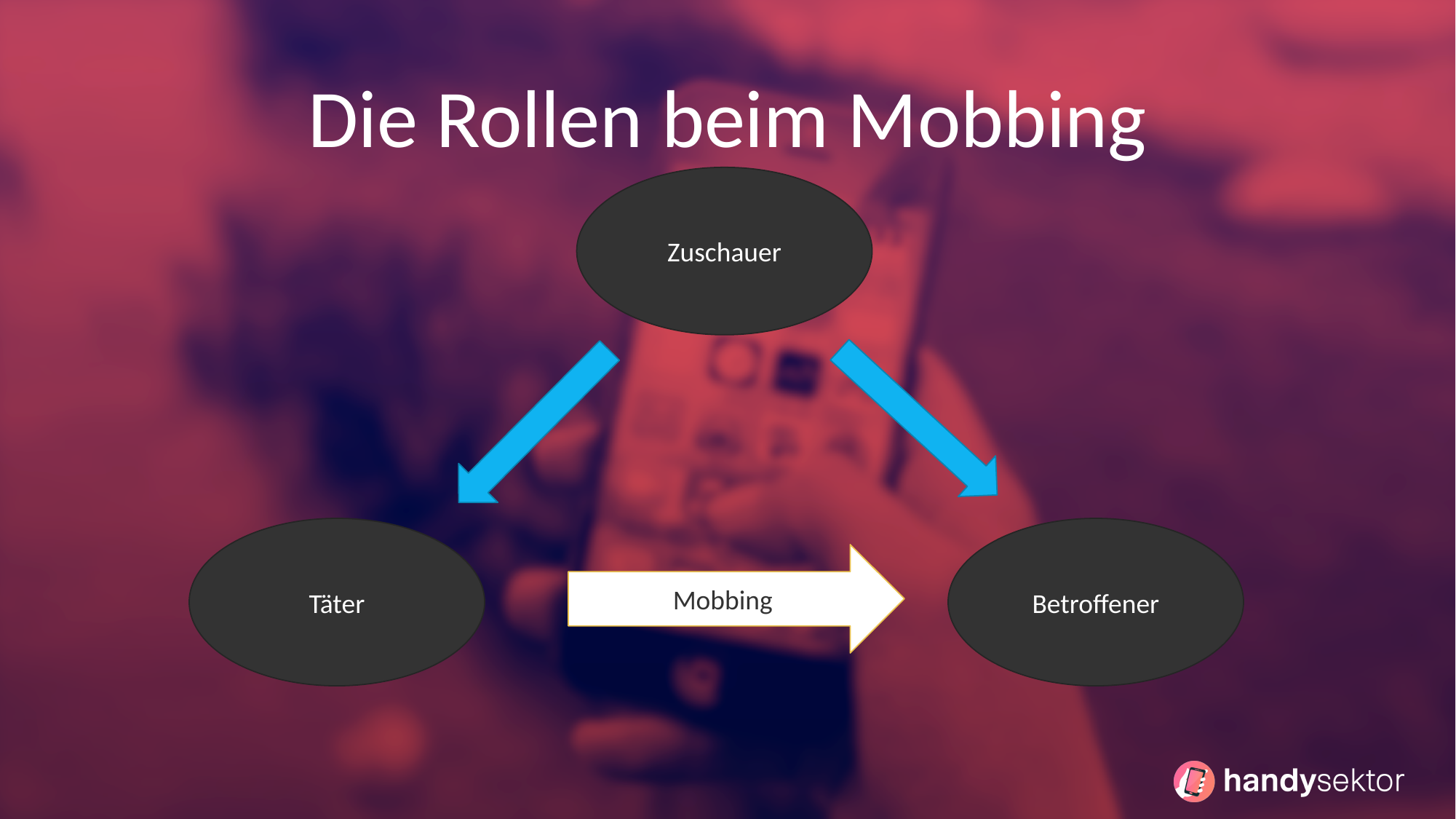

# Die Rollen beim Mobbing
Zuschauer

Täter
Betroffener
Mobbing